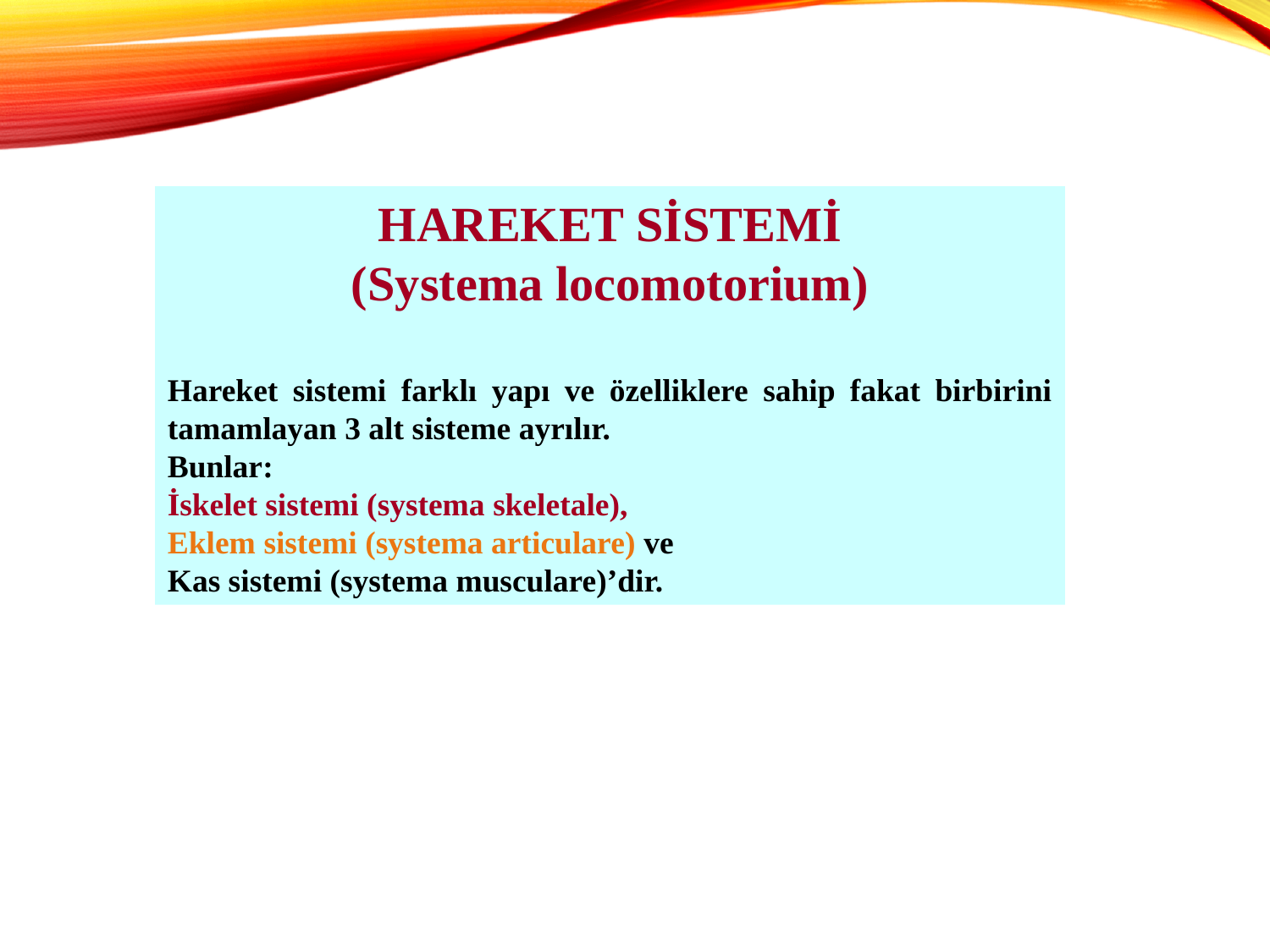

HAREKET SİSTEMİ
(Systema locomotorium)

Hareket sistemi farklı yapı ve özelliklere sahip fakat birbirini tamamlayan 3 alt sisteme ayrılır.
Bunlar:
İskelet sistemi (systema skeletale),
Eklem sistemi (systema articulare) ve
Kas sistemi (systema musculare)’dir.